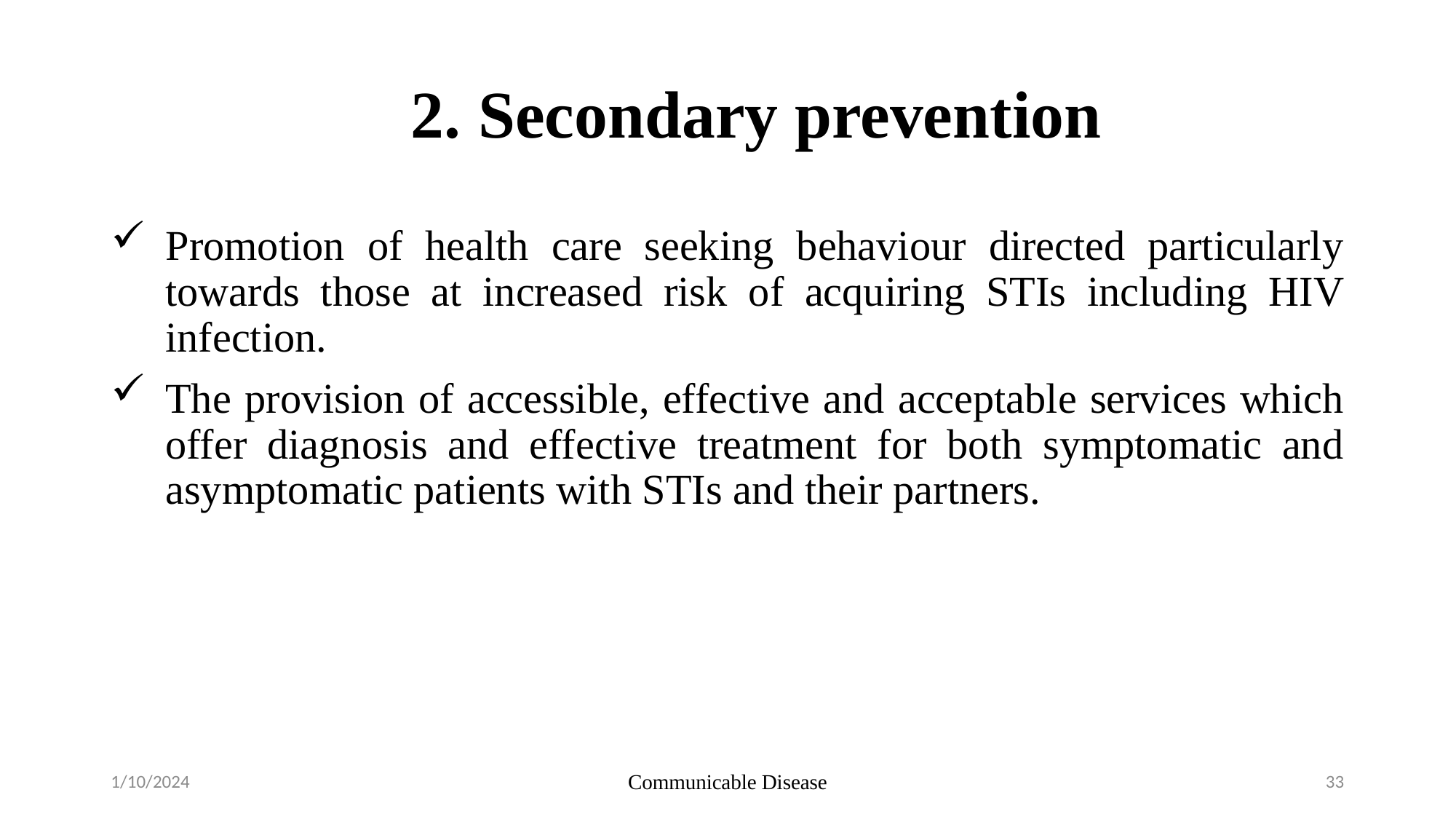

# 2. Secondary prevention
Promotion of health care seeking behaviour directed particularly towards those at increased risk of acquiring STIs including HIV infection.
The provision of accessible, effective and acceptable services which offer diagnosis and effective treatment for both symptomatic and asymptomatic patients with STIs and their partners.

1/10/2024
Communicable Disease
33